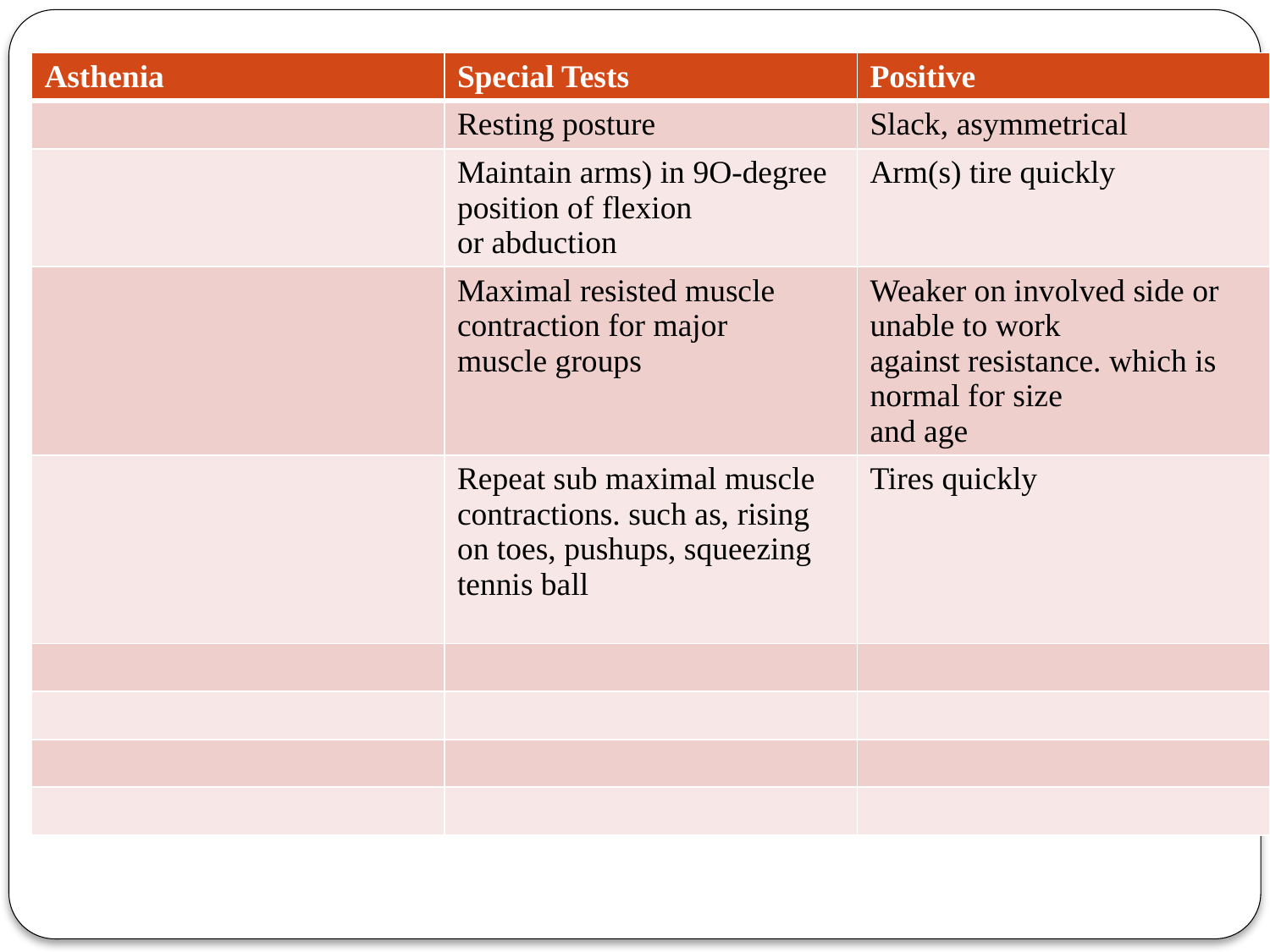

| Asthenia | Special Tests | Positive |
| --- | --- | --- |
|  | Resting posture | Slack, asymmetrical |
|  | Maintain arms) in 9O-degree position of flexion or abduction | Arm(s) tire quickly |
|  | Maximal resisted muscle contraction for major muscle groups | Weaker on involved side or unable to work against resistance. which is normal for size and age |
|  | Repeat sub maximal muscle contractions. such as, rising on toes, pushups, squeezing tennis ball | Tires quickly |
|  |  |  |
|  |  |  |
|  |  |  |
|  |  |  |